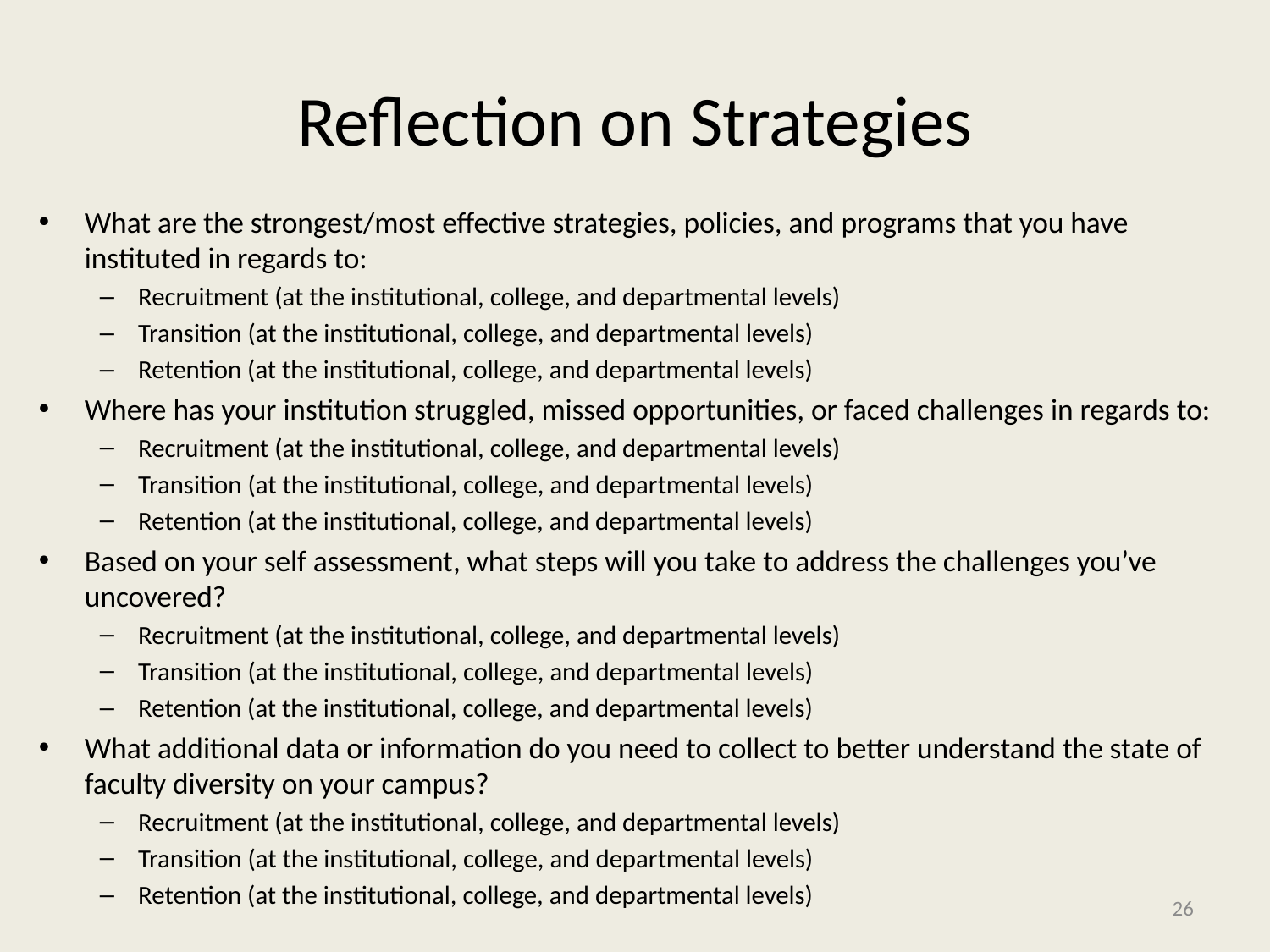

# Reflection on Strategies
What are the strongest/most effective strategies, policies, and programs that you have instituted in regards to:
Recruitment (at the institutional, college, and departmental levels)
Transition (at the institutional, college, and departmental levels)
Retention (at the institutional, college, and departmental levels)
Where has your institution struggled, missed opportunities, or faced challenges in regards to:
Recruitment (at the institutional, college, and departmental levels)
Transition (at the institutional, college, and departmental levels)
Retention (at the institutional, college, and departmental levels)
Based on your self assessment, what steps will you take to address the challenges you’ve uncovered?
Recruitment (at the institutional, college, and departmental levels)
Transition (at the institutional, college, and departmental levels)
Retention (at the institutional, college, and departmental levels)
What additional data or information do you need to collect to better understand the state of faculty diversity on your campus?
Recruitment (at the institutional, college, and departmental levels)
Transition (at the institutional, college, and departmental levels)
Retention (at the institutional, college, and departmental levels)
26